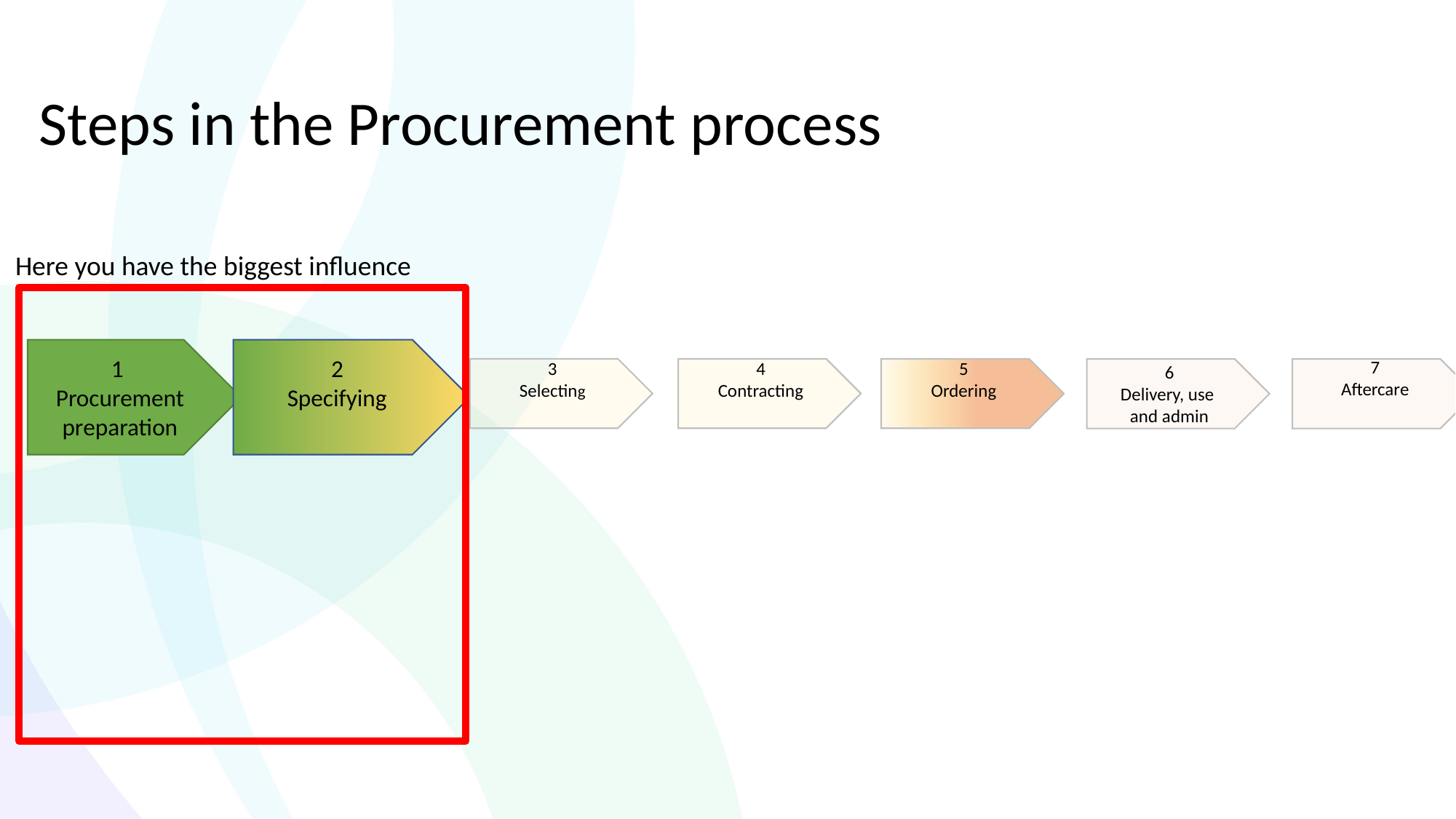

# Steps in the Procurement process
Here you have the biggest influence

1
Procurement preparation
2
Specifying

4
Contracting

5
Ordering

3
Selecting

6
Delivery, use
and admin
7
Aftercare